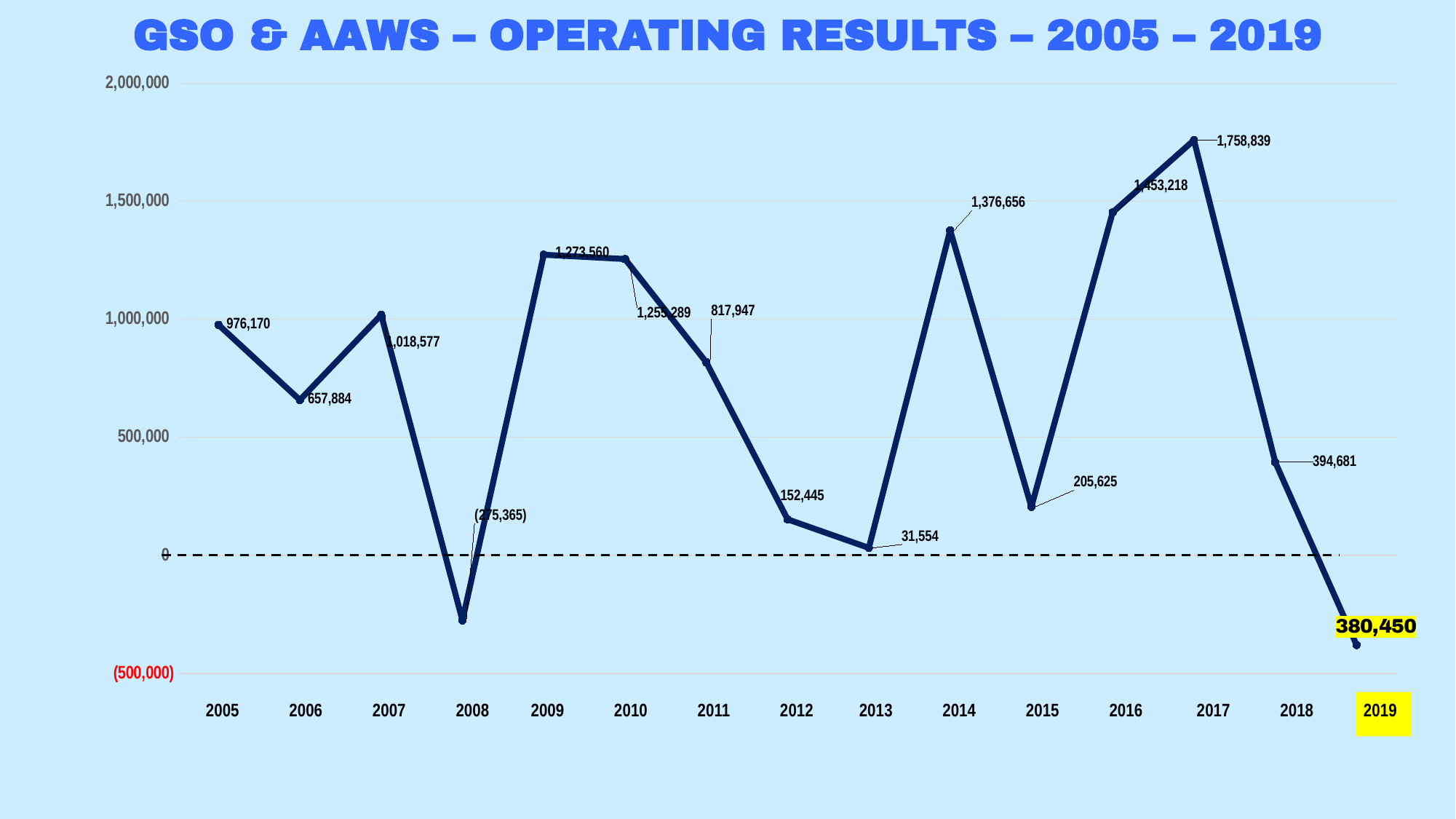

# GSO & AAWS – OPERATING RESULTS – 2005 – 2019

### Chart

| Category | Column2 |
|---|---|
| 2005 | 976170.0 |
| 2006 | 657884.0 |
| 2007 | 1018577.0 |
| 2008 | -275365.0 |
| 2009 | 1273560.0 |
| 2010 | 1255289.0 |
| 2011 | 817947.0 |
| 2012 | 152445.0 |
| 2013 | 31554.0 |
| 2014 | 1376656.0 |
| 2015 | 205625.0 |
| 2016 | 1453218.0 |
| 2017 | 1758839.0 |
| 2018 | 394681.0 |
| 2018 | -379655.0 |

 2005            2006            2007            2008          2009            2010            2011            2012           2013            2014            2015            2016             2017            2018            2019